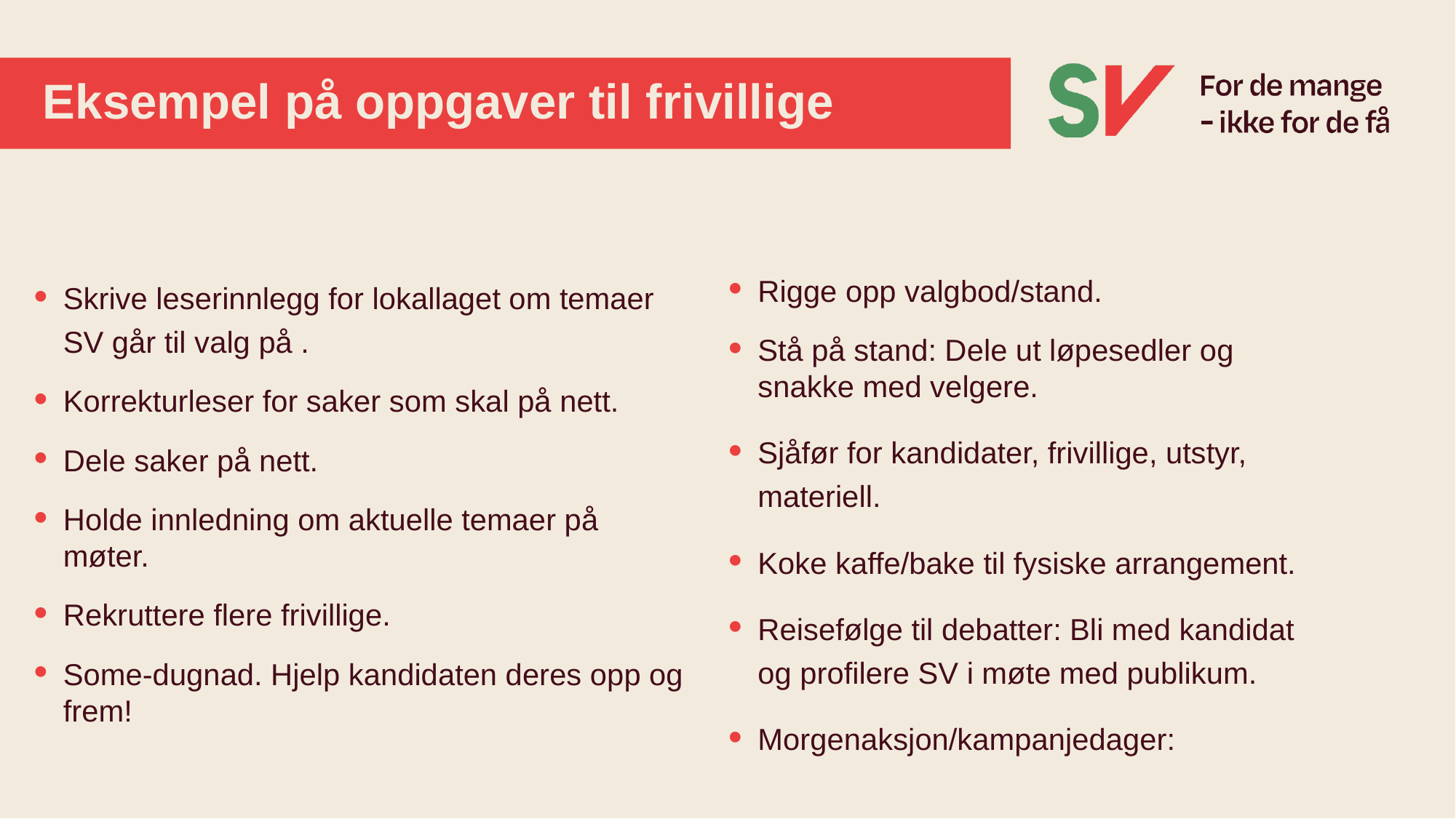

# Eksempel på oppgaver til frivillige

Skrive leserinnlegg for lokallaget om temaer SV går til valg på .
Korrekturleser for saker som skal på nett.
Dele saker på nett.
Holde innledning om aktuelle temaer på møter.
Rekruttere flere frivillige.
Some-dugnad. Hjelp kandidaten deres opp og frem!

Rigge opp valgbod/stand.
Stå på stand: Dele ut løpesedler og snakke med velgere.
Sjåfør for kandidater, frivillige, utstyr, materiell.
Koke kaffe/bake til fysiske arrangement.
Reisefølge til debatter: Bli med kandidat og profilere SV i møte med publikum.
Morgenaksjon/kampanjedager: